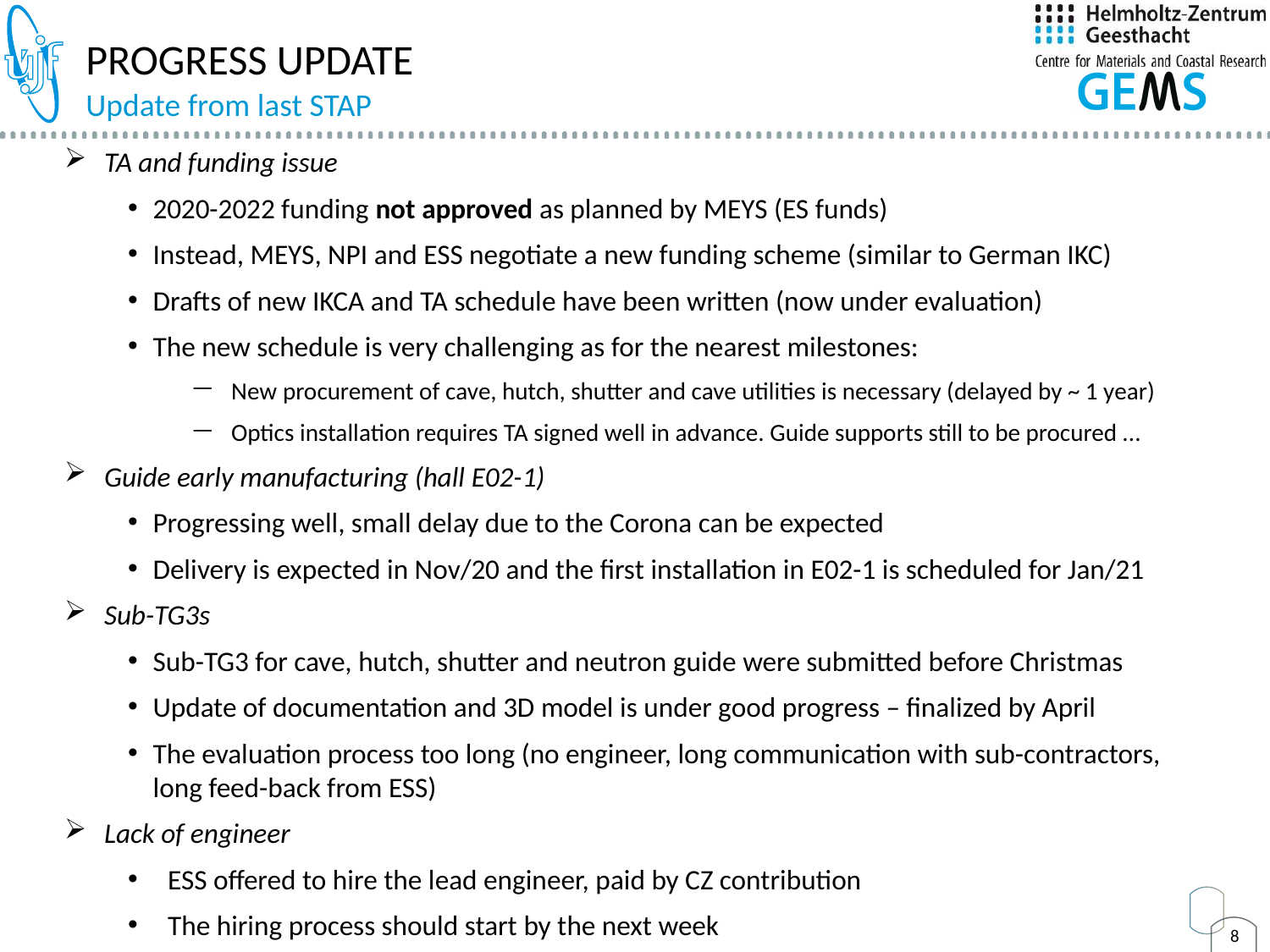

Progress Update
Update from last STAP
TA and funding issue
2020-2022 funding not approved as planned by MEYS (ES funds)
Instead, MEYS, NPI and ESS negotiate a new funding scheme (similar to German IKC)
Drafts of new IKCA and TA schedule have been written (now under evaluation)
The new schedule is very challenging as for the nearest milestones:
New procurement of cave, hutch, shutter and cave utilities is necessary (delayed by ~ 1 year)
Optics installation requires TA signed well in advance. Guide supports still to be procured ...
Guide early manufacturing (hall E02-1)
Progressing well, small delay due to the Corona can be expected
Delivery is expected in Nov/20 and the first installation in E02-1 is scheduled for Jan/21
Sub-TG3s
Sub-TG3 for cave, hutch, shutter and neutron guide were submitted before Christmas
Update of documentation and 3D model is under good progress – finalized by April
The evaluation process too long (no engineer, long communication with sub-contractors,  long feed-back from ESS)
Lack of engineer
ESS offered to hire the lead engineer, paid by CZ contribution
The hiring process should start by the next week